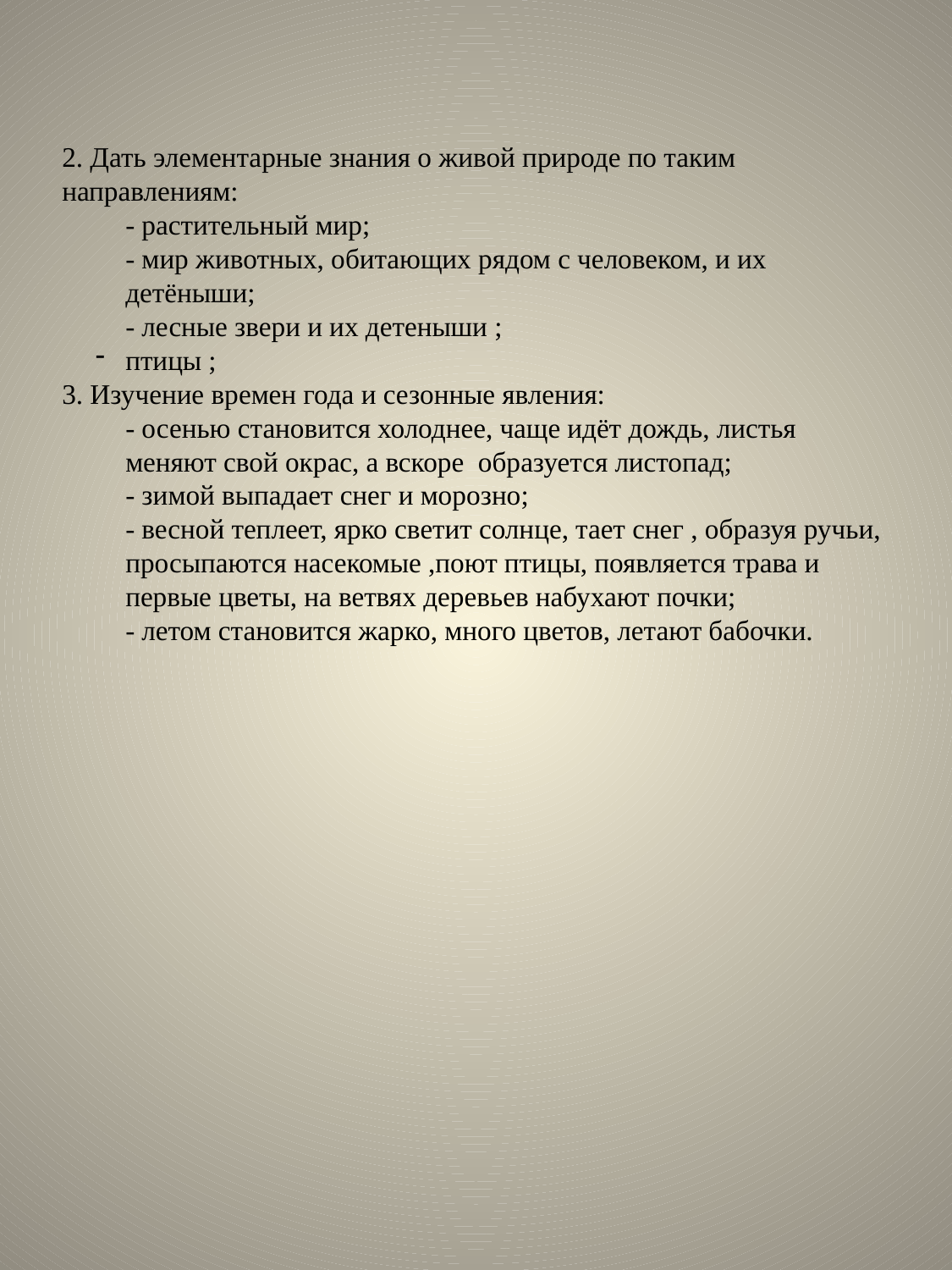

2. Дать элементарные знания о живой природе по таким направлениям:
- растительный мир;
- мир животных, обитающих рядом с человеком, и их детёныши;
- лесные звери и их детеныши ;
птицы ;
3. Изучение времен года и сезонные явления:
- осенью становится холоднее, чаще идёт дождь, листья меняют свой окрас, а вскоре  образуется листопад;
- зимой выпадает снег и морозно;
- весной теплеет, ярко светит солнце, тает снег , образуя ручьи, просыпаются насекомые ,поют птицы, появляется трава и первые цветы, на ветвях деревьев набухают почки;
- летом становится жарко, много цветов, летают бабочки.